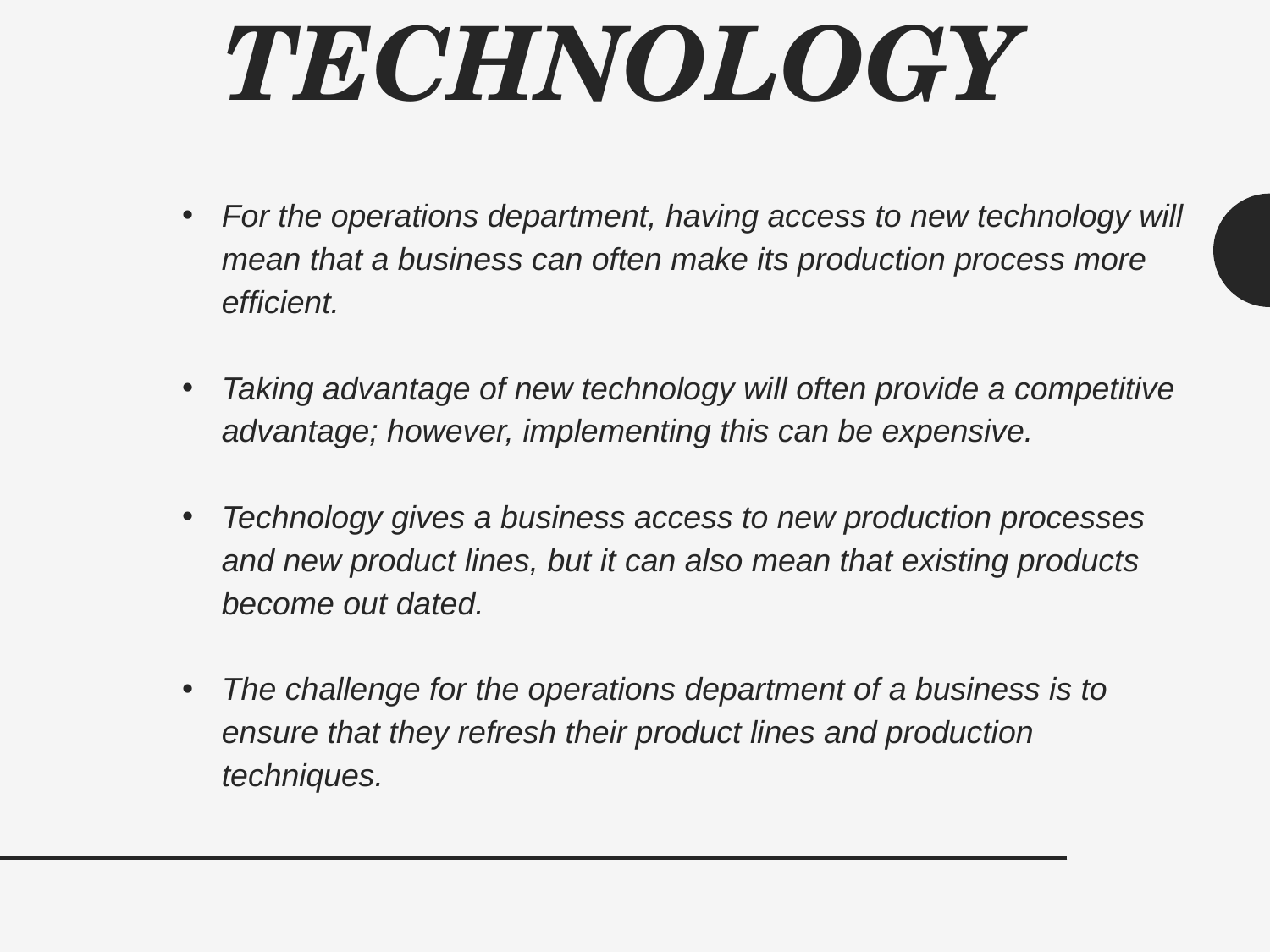

# Technology
For the operations department, having access to new technology will mean that a business can often make its production process more efficient.

Taking advantage of new technology will often provide a competitive advantage; however, implementing this can be expensive.

Technology gives a business access to new production processes and new product lines, but it can also mean that existing products become out dated.

The challenge for the operations department of a business is to ensure that they refresh their product lines and production techniques.